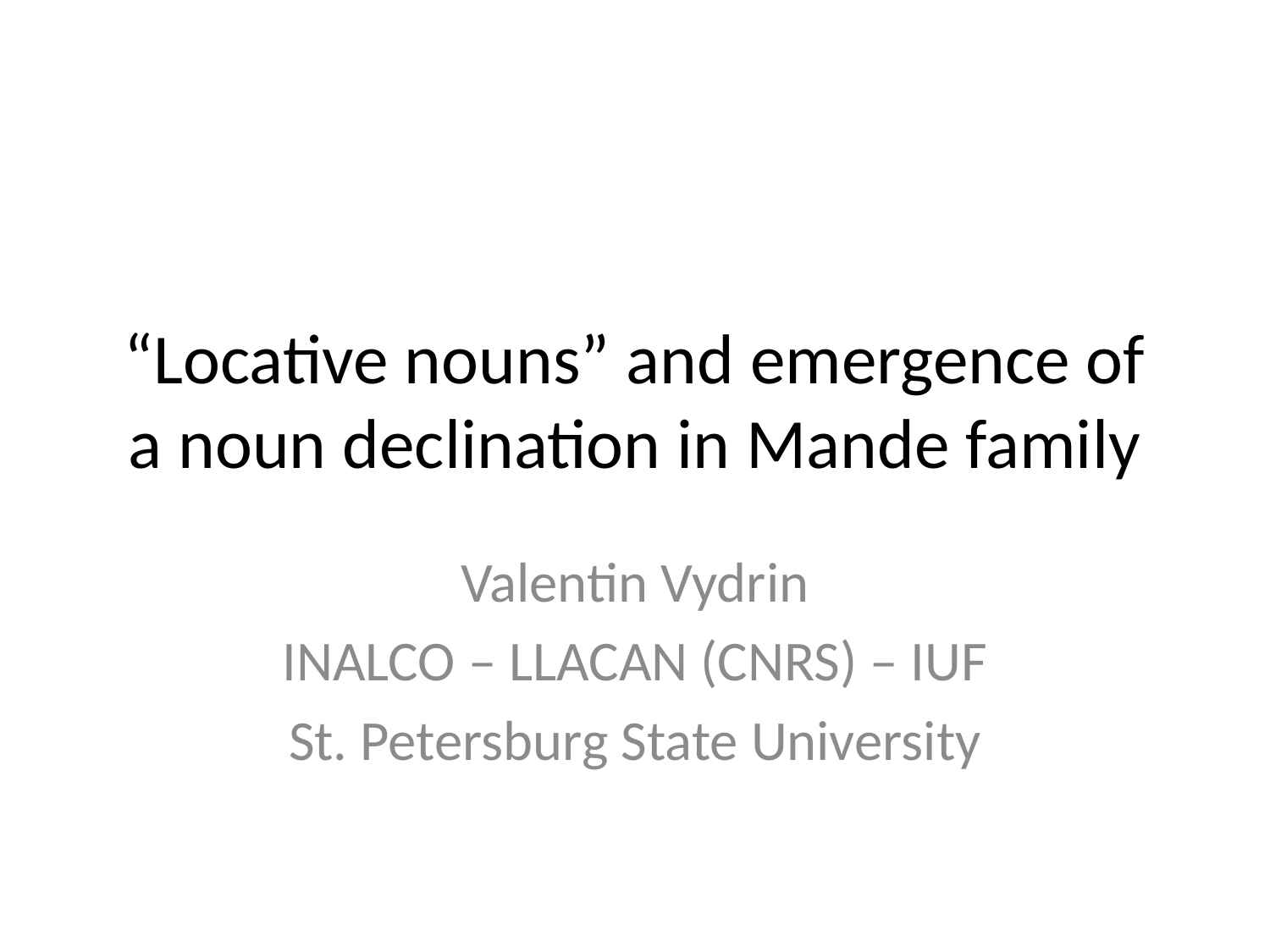

# “Locative nouns” and emergence of a noun declination in Mande family
Valentin Vydrin
INALCO – LLACAN (CNRS) – IUF
St. Petersburg State University